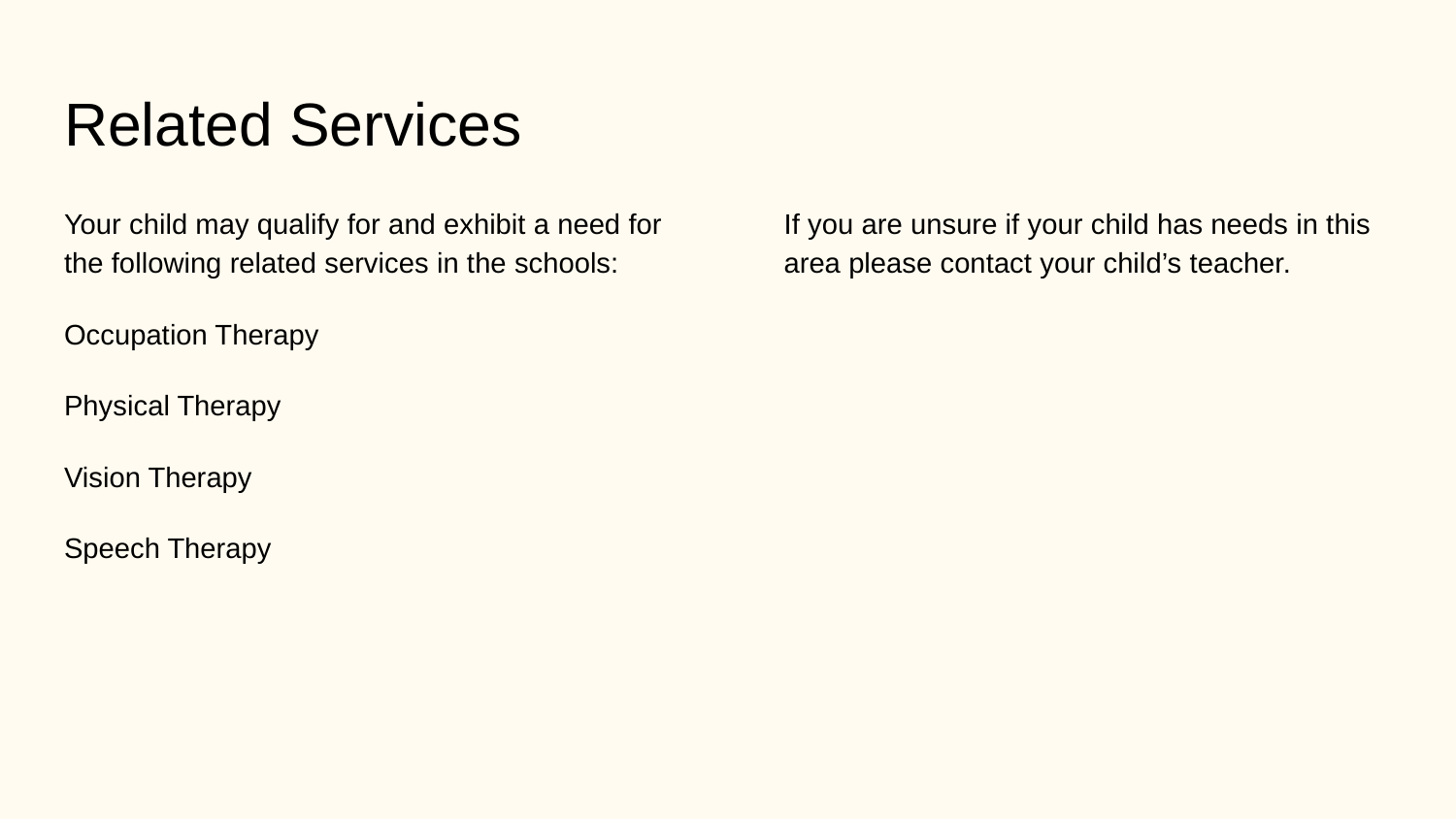

# Related Services
Your child may qualify for and exhibit a need for the following related services in the schools:
Occupation Therapy
Physical Therapy
Vision Therapy
Speech Therapy
If you are unsure if your child has needs in this area please contact your child’s teacher.